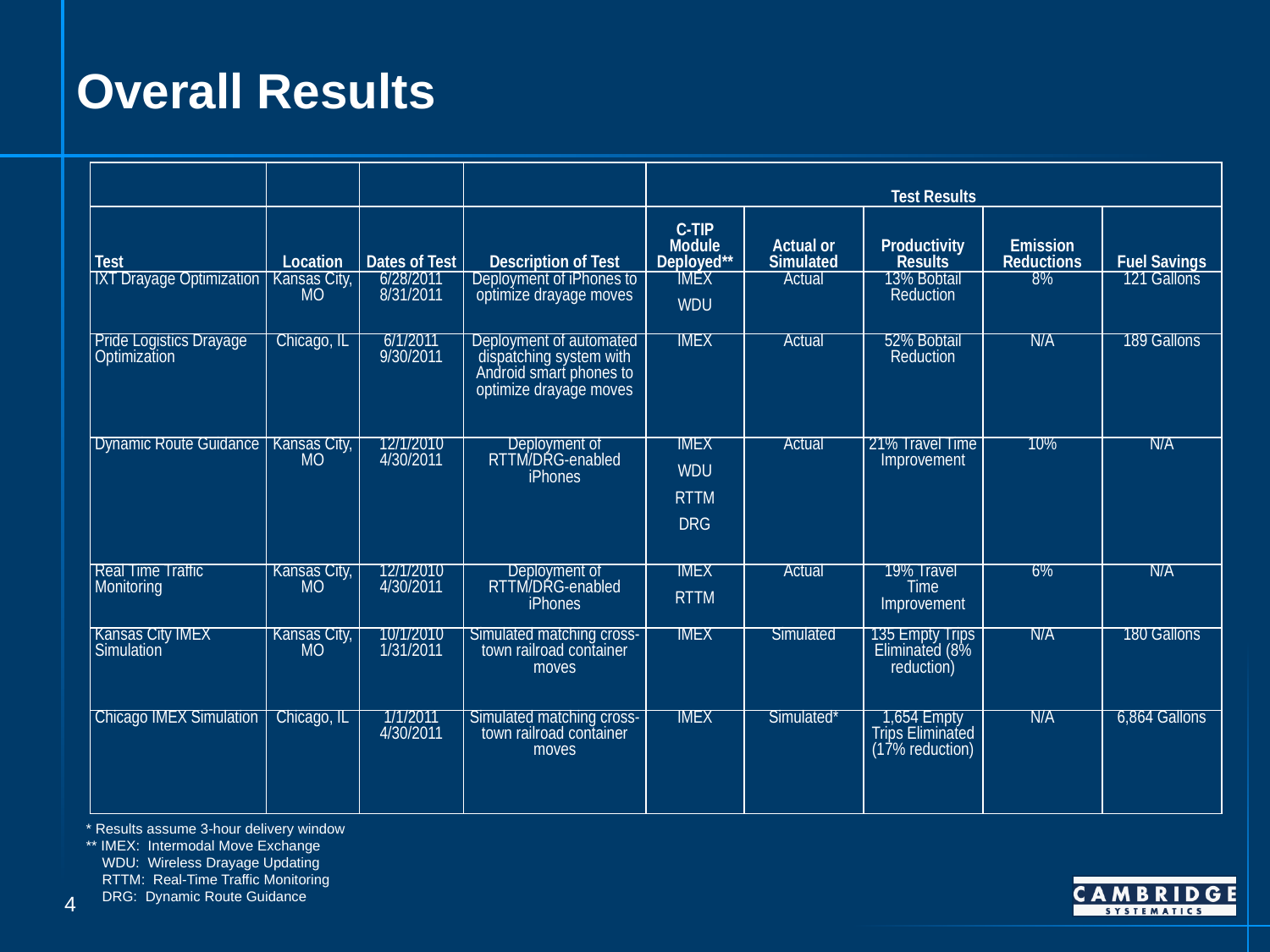

# Overall Results
|  |  |  |  | Test Results |  |  |  |  |
| --- | --- | --- | --- | --- | --- | --- | --- | --- |
| Test | Location | Dates of Test | Description of Test | C-TIP Module Deployed\*\* | Actual or Simulated | Productivity Results | Emission Reductions | Fuel Savings |
| IXT Drayage Optimization | Kansas City, MO | 6/28/2011 8/31/2011 | Deployment of iPhones to optimize drayage moves | IMEX WDU | Actual | 13% Bobtail Reduction | 8% | 121 Gallons |
| Pride Logistics Drayage Optimization | Chicago, IL | 6/1/2011 9/30/2011 | Deployment of automated dispatching system with Android smart phones to optimize drayage moves | IMEX | Actual | 52% Bobtail Reduction | N/A | 189 Gallons |
| Dynamic Route Guidance | Kansas City, MO | 12/1/2010 4/30/2011 | Deployment of RTTM/DRG-enabled iPhones | IMEX WDU RTTM DRG | Actual | 21% Travel Time Improvement | 10% | N/A |
| Real Time Traffic Monitoring | Kansas City, MO | 12/1/2010 4/30/2011 | Deployment of RTTM/DRG-enabled iPhones | IMEX RTTM | Actual | 19% Travel Time Improvement | 6% | N/A |
| Kansas City IMEX Simulation | Kansas City, MO | 10/1/2010 1/31/2011 | Simulated matching cross-town railroad container moves | IMEX | Simulated | 135 Empty Trips Eliminated (8% reduction) | N/A | 180 Gallons |
| Chicago IMEX Simulation | Chicago, IL | 1/1/2011 4/30/2011 | Simulated matching cross-town railroad container moves | IMEX | Simulated\* | 1,654 Empty Trips Eliminated (17% reduction) | N/A | 6,864 Gallons |
* Results assume 3-hour delivery window
** IMEX:  Intermodal Move Exchange
    WDU:  Wireless Drayage Updating
    RTTM:  Real-Time Traffic Monitoring
    DRG:  Dynamic Route Guidance
4